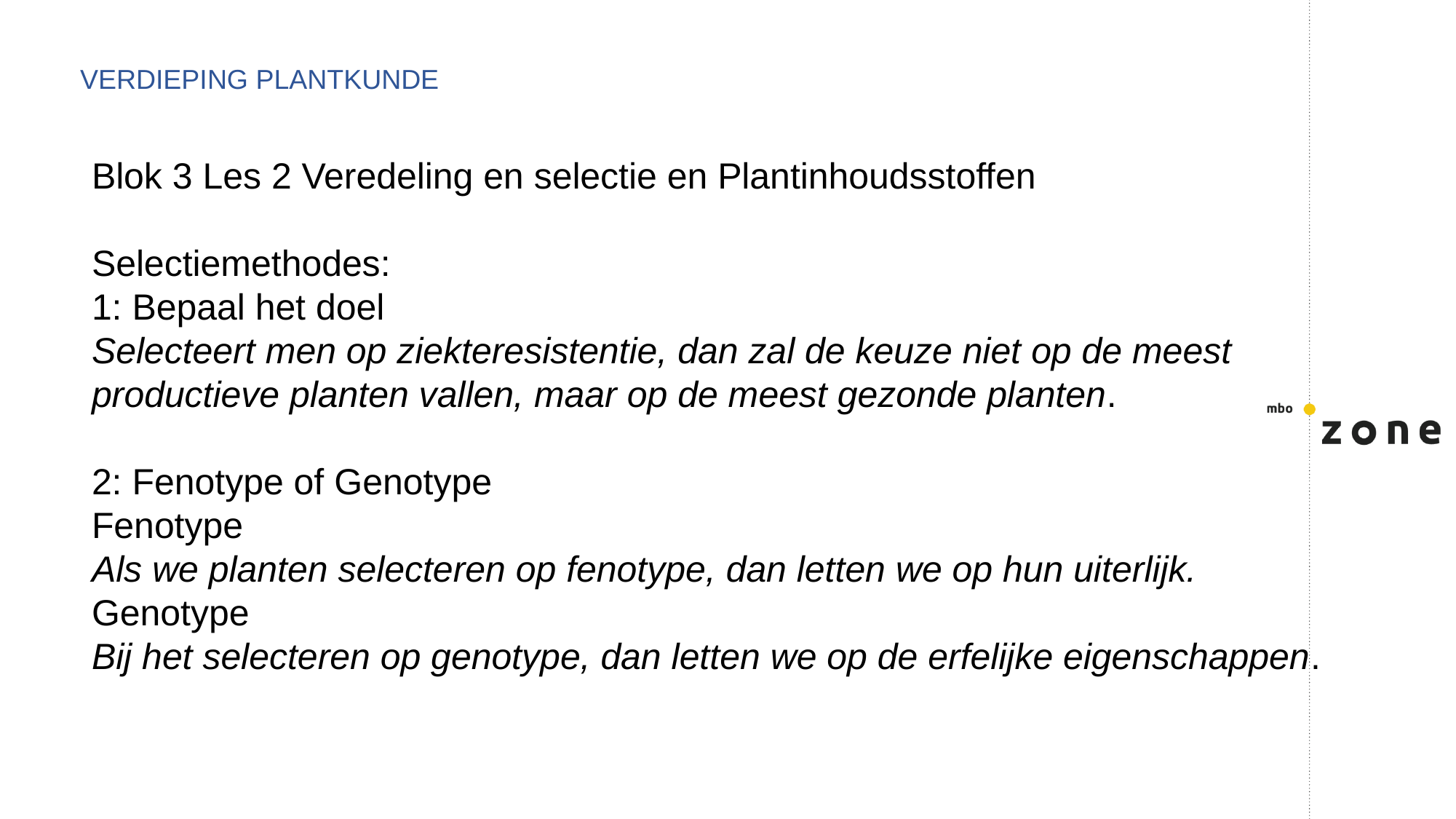

VERDIEPING PLANTKUNDE
Blok 3 Les 2 Veredeling en selectie en Plantinhoudsstoffen

Selectiemethodes:
1: Bepaal het doel
Selecteert men op ziekteresistentie, dan zal de keuze niet op de meest productieve planten vallen, maar op de meest gezonde planten.

2: Fenotype of Genotype
Fenotype
Als we planten selecteren op fenotype, dan letten we op hun uiterlijk.
Genotype
Bij het selecteren op genotype, dan letten we op de erfelijke eigenschappen.